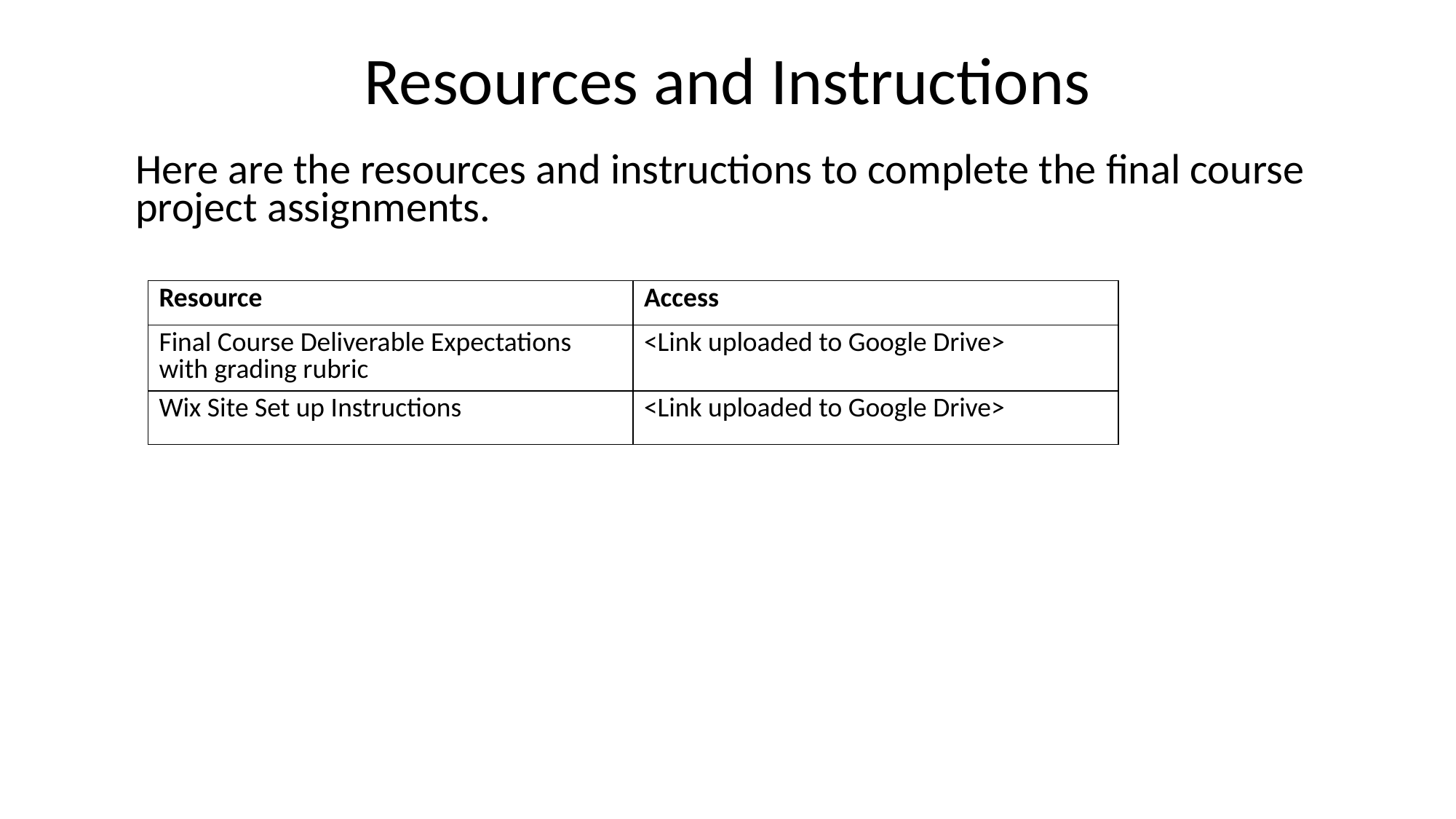

# Resources and Instructions
Here are the resources and instructions to complete the final course project assignments.

| Resource | Access |
| --- | --- |
| Final Course Deliverable Expectations with grading rubric | <Link uploaded to Google Drive> |
| Wix Site Set up Instructions | <Link uploaded to Google Drive> |